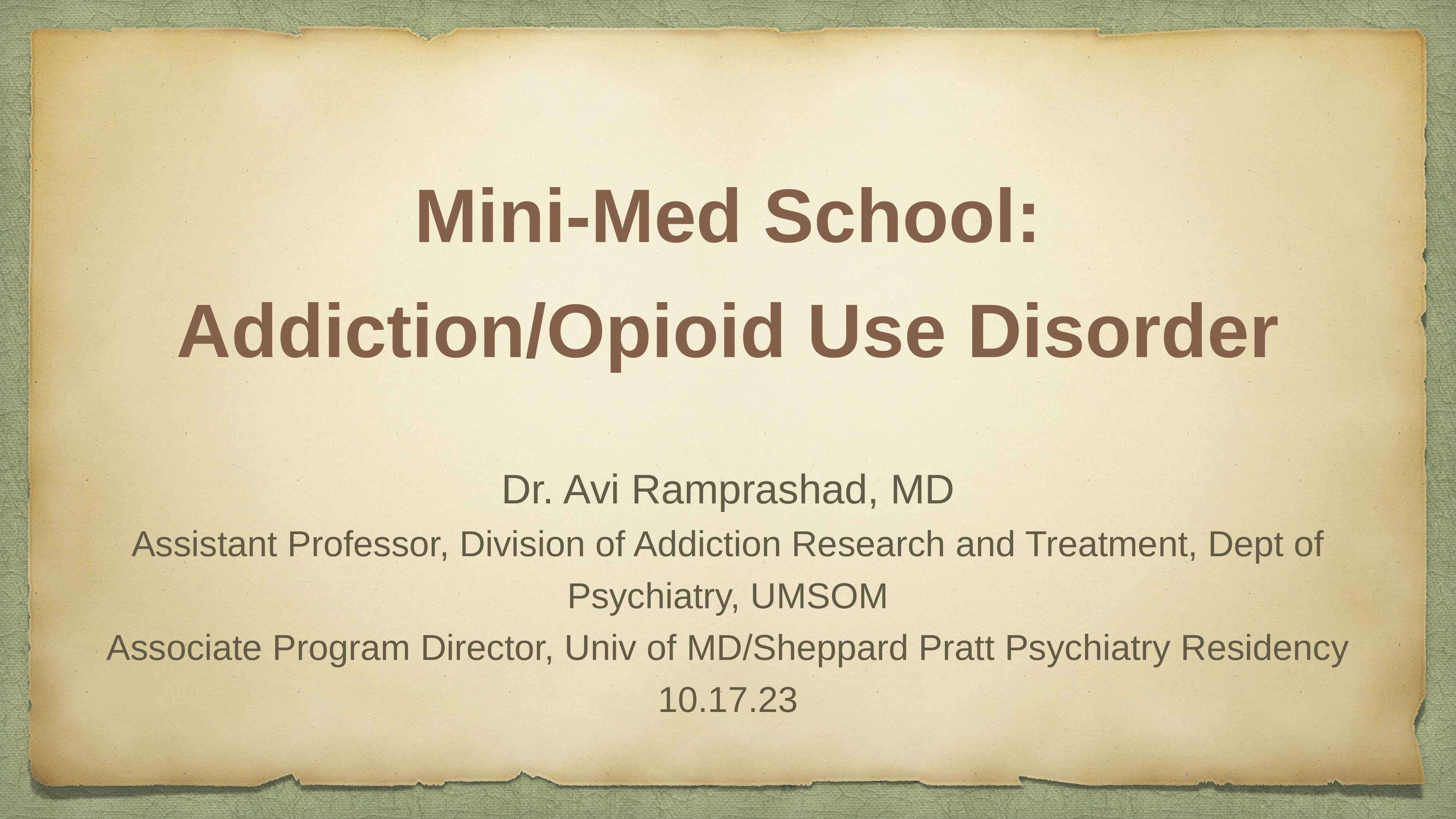

# Mini-Med School:
Addiction/Opioid Use Disorder
Dr. Avi Ramprashad, MD
Assistant Professor, Division of Addiction Research and Treatment, Dept of Psychiatry, UMSOM
Associate Program Director, Univ of MD/Sheppard Pratt Psychiatry Residency
10.17.23